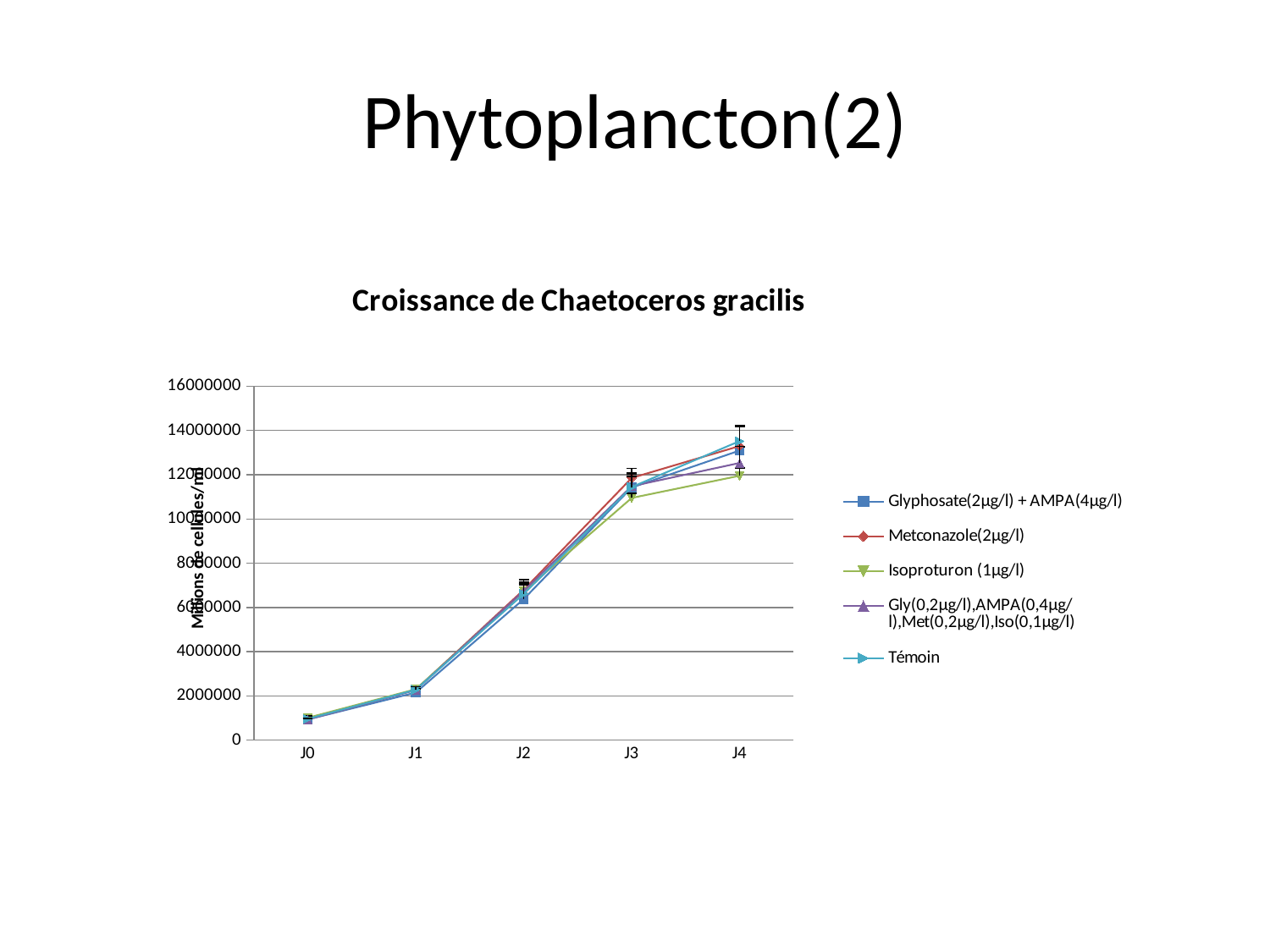

# Phytoplancton(2)

### Chart: Croissance de Chaetoceros gracilis

| Category | Glyphosate(2µg/l) + AMPA(4µg/l) | Metconazole(2µg/l) | Isoproturon (1µg/l) | Gly(0,2µg/l),AMPA(0,4µg/l),Met(0,2µg/l),Iso(0,1µg/l) | Témoin |
|---|---|---|---|---|---|
| J0 | 936342.0 | 974942.0 | 1010142.0 | 927242.0 | 961842.0 |
| J1 | 2148416.0 | 2274816.0 | 2300016.0 | 2261716.0 | 2278116.0 |
| J2 | 6375030.0 | 6796030.0 | 6722630.0 | 6746930.0 | 6611230.0 |
| J3 | 11420518.0 | 11854118.0 | 10950118.0 | 11481518.0 | 11442118.0 |
| J4 | 13093908.0 | 13296308.0 | 11954108.0 | 12531708.0 | 13521308.0 |